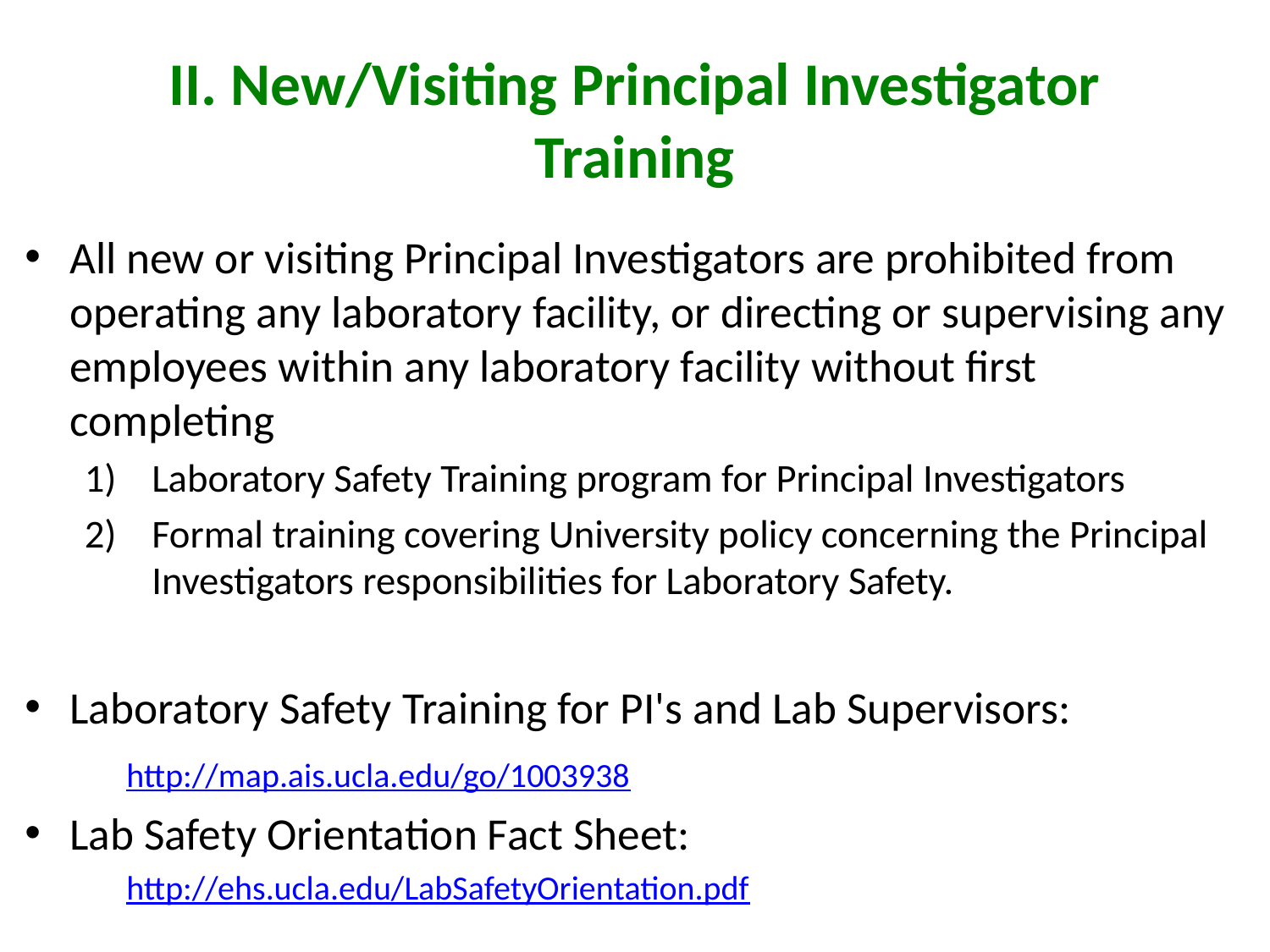

# II. New/Visiting Principal Investigator Training
All new or visiting Principal Investigators are prohibited from operating any laboratory facility, or directing or supervising any employees within any laboratory facility without first completing
Laboratory Safety Training program for Principal Investigators
Formal training covering University policy concerning the Principal Investigators responsibilities for Laboratory Safety.

Laboratory Safety Training for PI's and Lab Supervisors:
	http://map.ais.ucla.edu/go/1003938
Lab Safety Orientation Fact Sheet:
	http://ehs.ucla.edu/LabSafetyOrientation.pdf